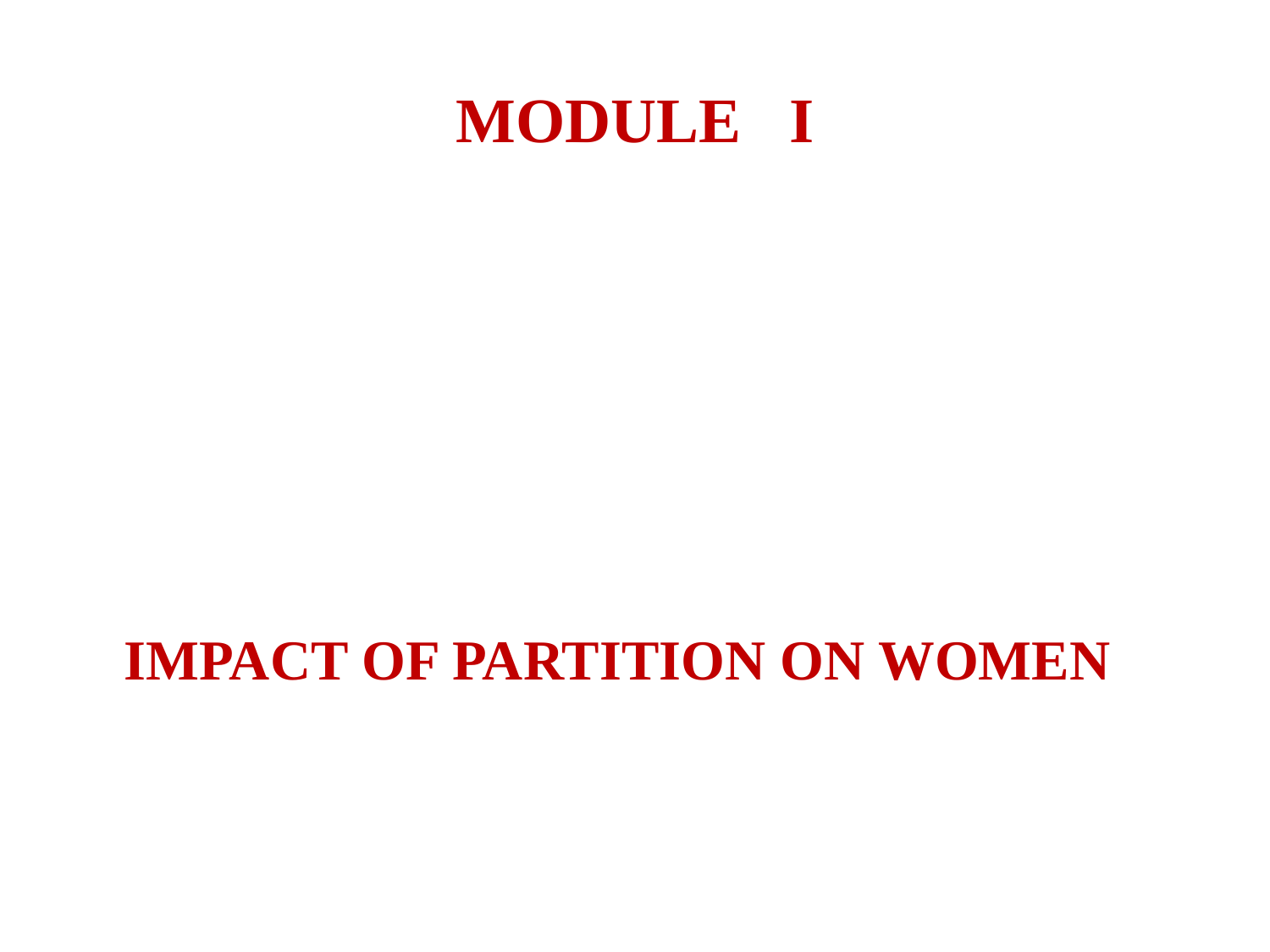

# MODULE   I

	IMPACT OF PARTITION ON WOMEN